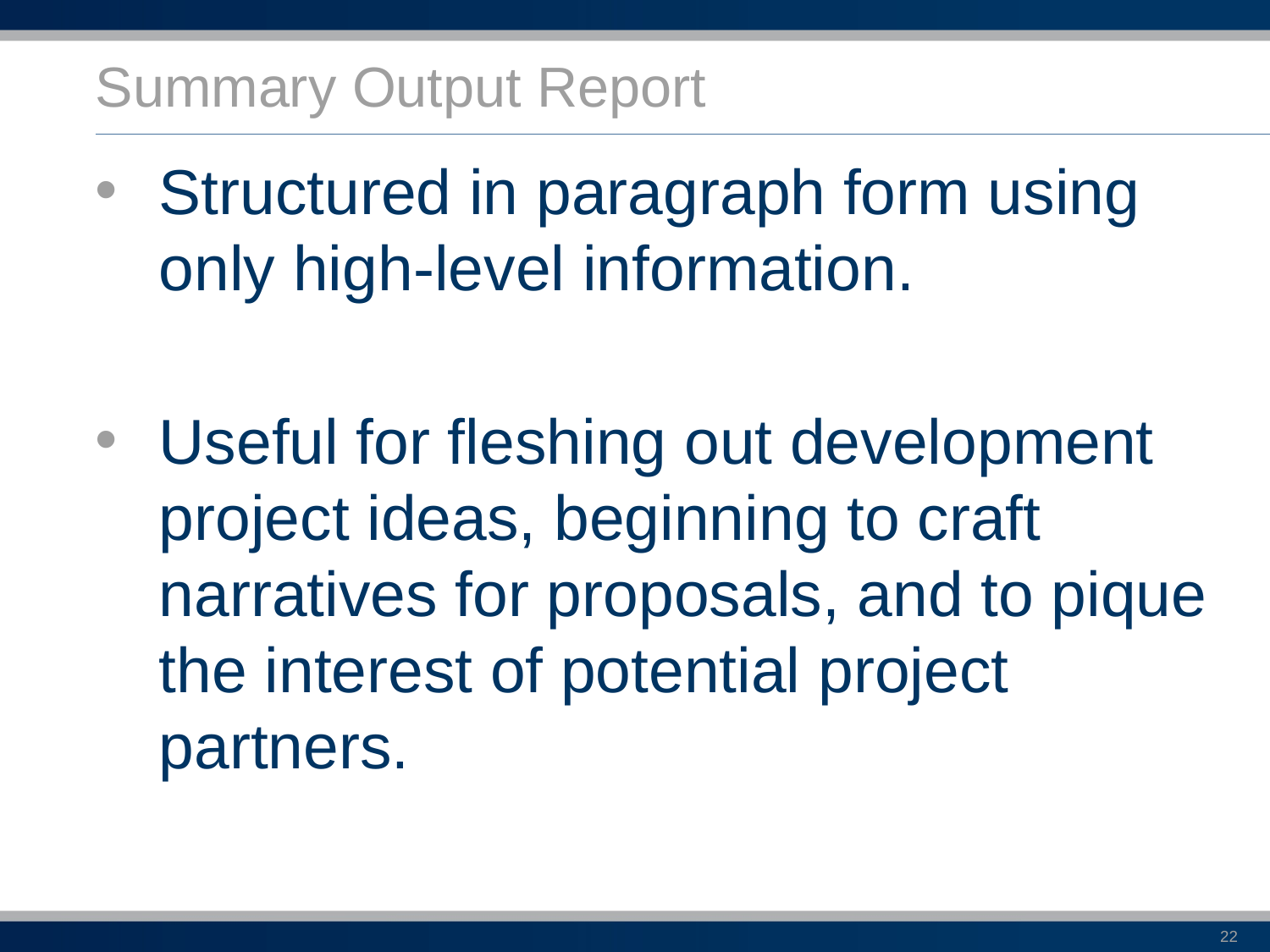

# Summary Output Report
Structured in paragraph form using only high-level information.

Useful for fleshing out development project ideas, beginning to craft narratives for proposals, and to pique the interest of potential project partners.
22